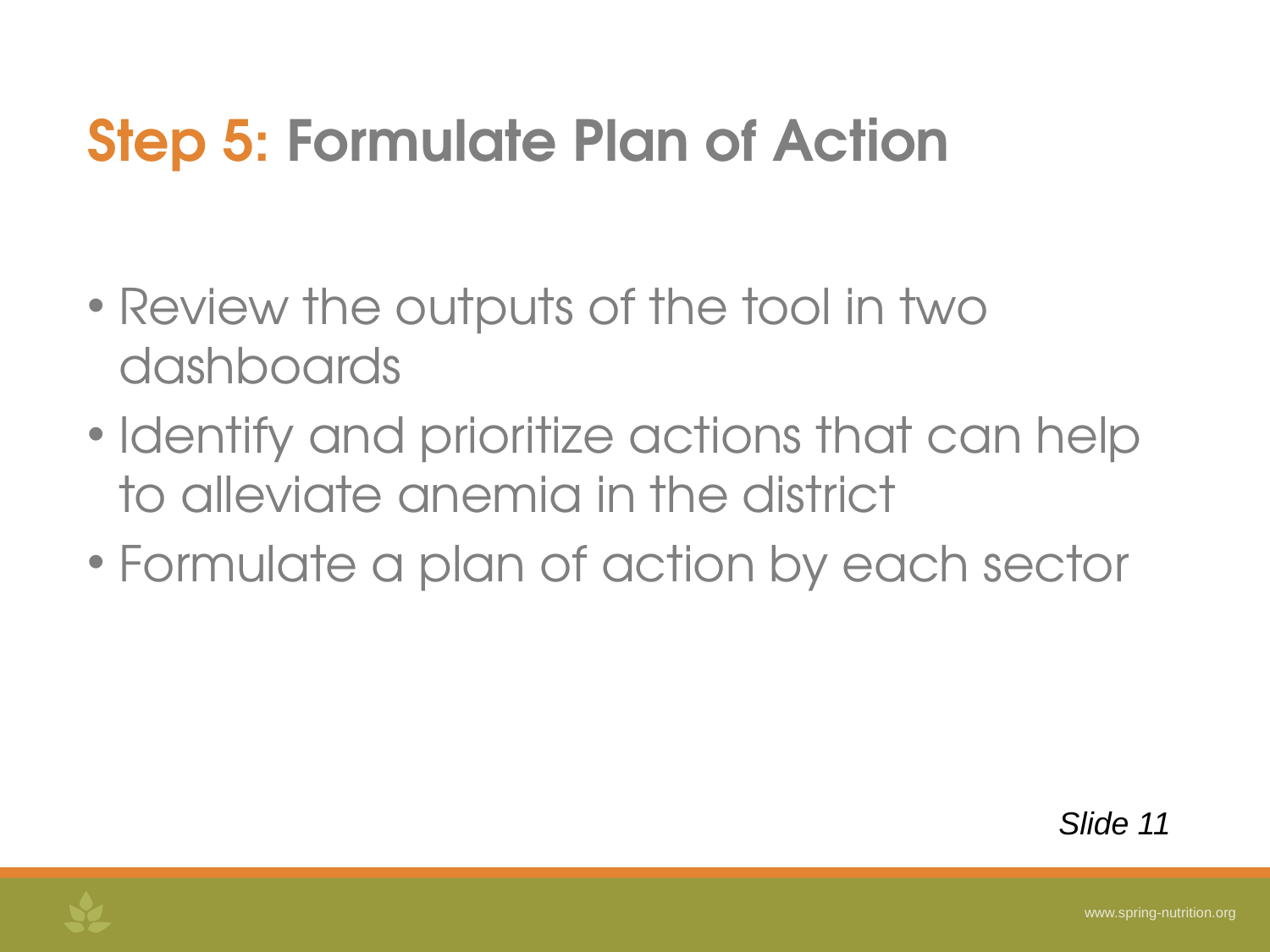

# Step 5: Formulate Plan of Action
Review the outputs of the tool in two dashboards
Identify and prioritize actions that can help to alleviate anemia in the district
Formulate a plan of action by each sector

Slide 11